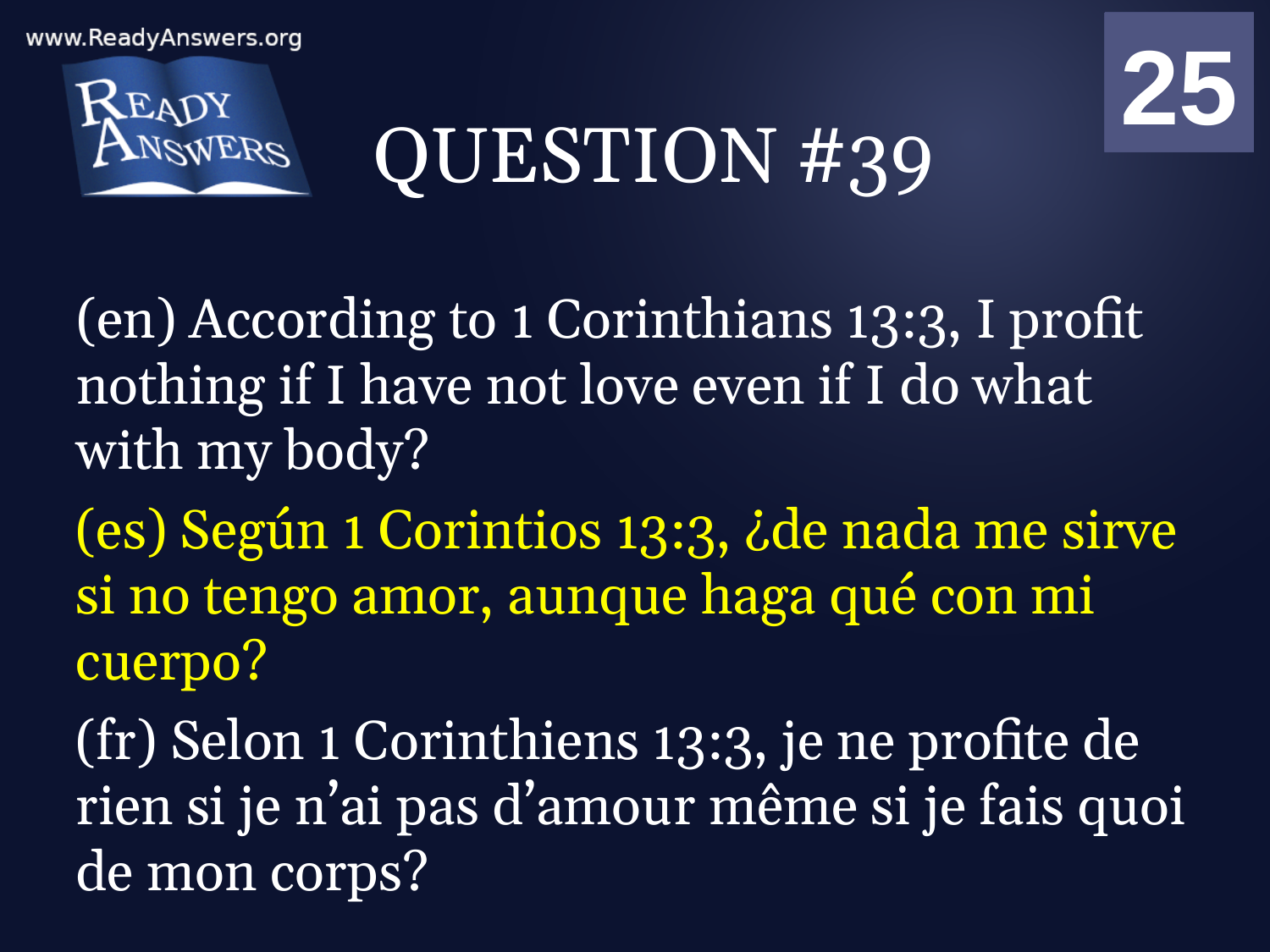

01
02
03
04
05
06
07
08
09
10
11
12
13
14
15
16
17
18
19
20
21
22
23
24
25
00
# QUESTION #39
(en) According to 1 Corinthians 13:3, I profit nothing if I have not love even if I do what with my body?
(es) Según 1 Corintios 13:3, ¿de nada me sirve si no tengo amor, aunque haga qué con mi cuerpo?
(fr) Selon 1 Corinthiens 13:3, je ne profite de rien si je n’ai pas d’amour même si je fais quoi de mon corps?